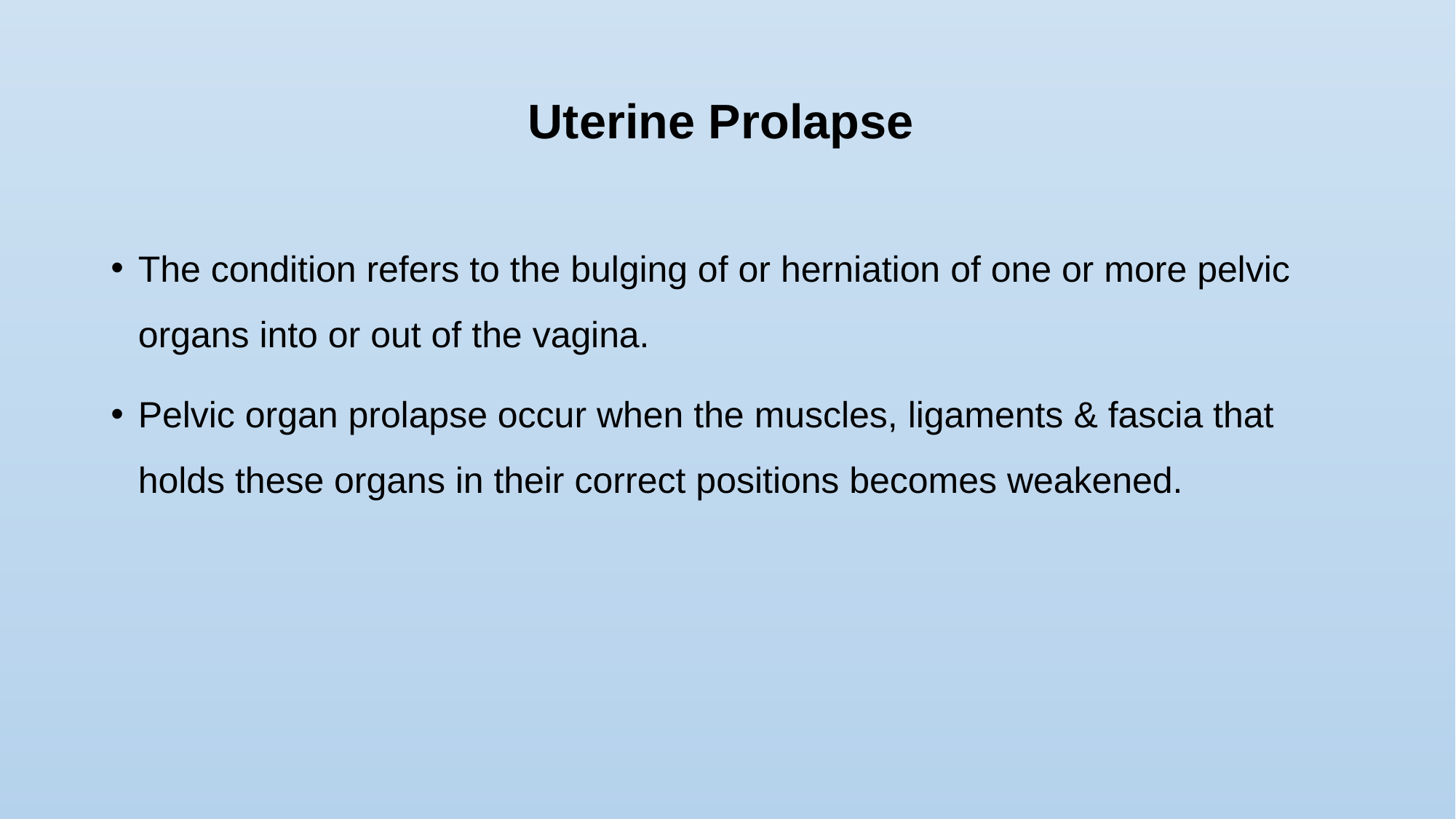

# Uterine Prolapse
The condition refers to the bulging of or herniation of one or more pelvic organs into or out of the vagina.
Pelvic organ prolapse occur when the muscles, ligaments & fascia that holds these organs in their correct positions becomes weakened.